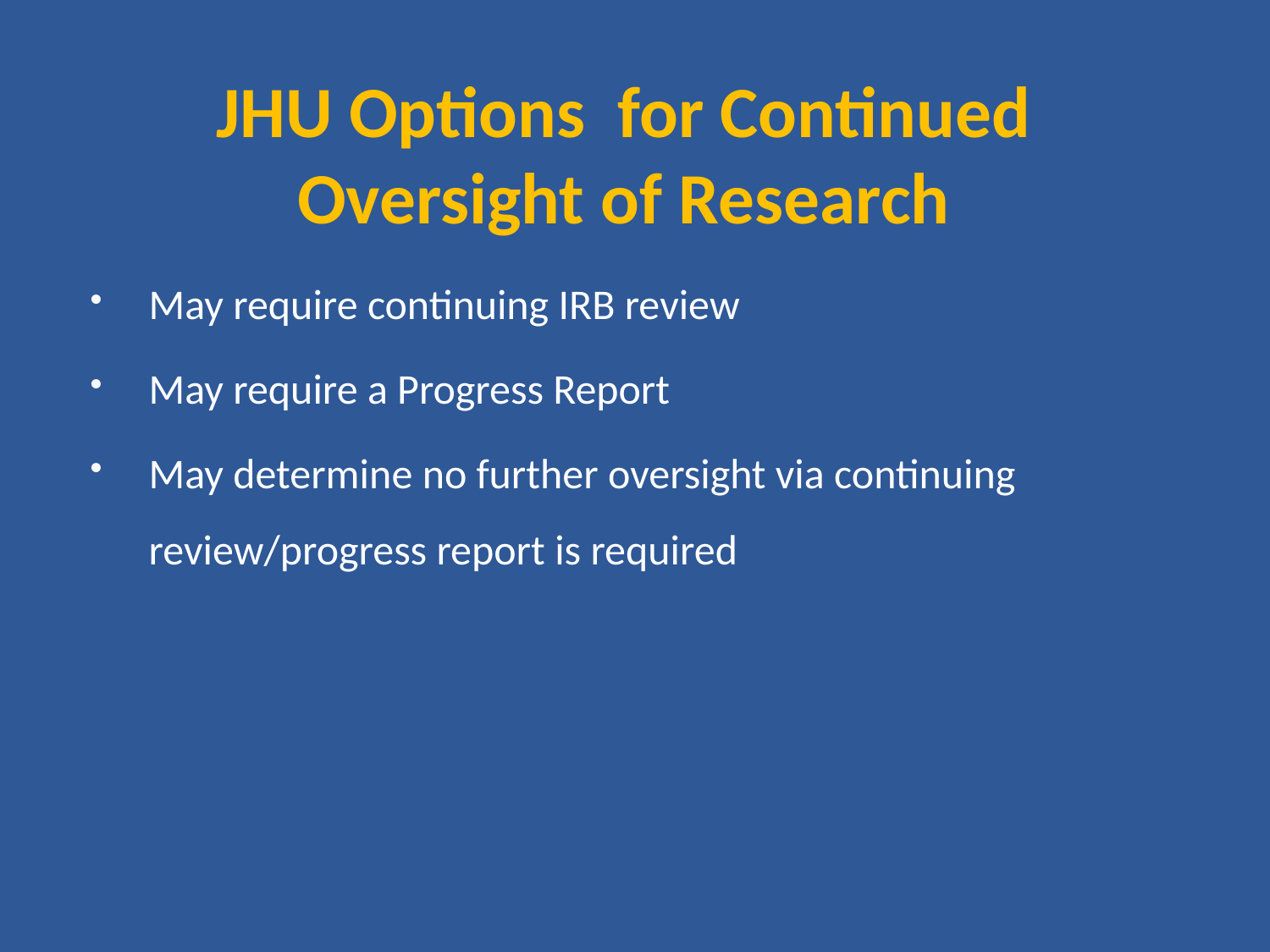

# JHU Options  for Continued Oversight of Research
May require continuing IRB review
May require a Progress Report
May determine no further oversight via continuing review/progress report is required